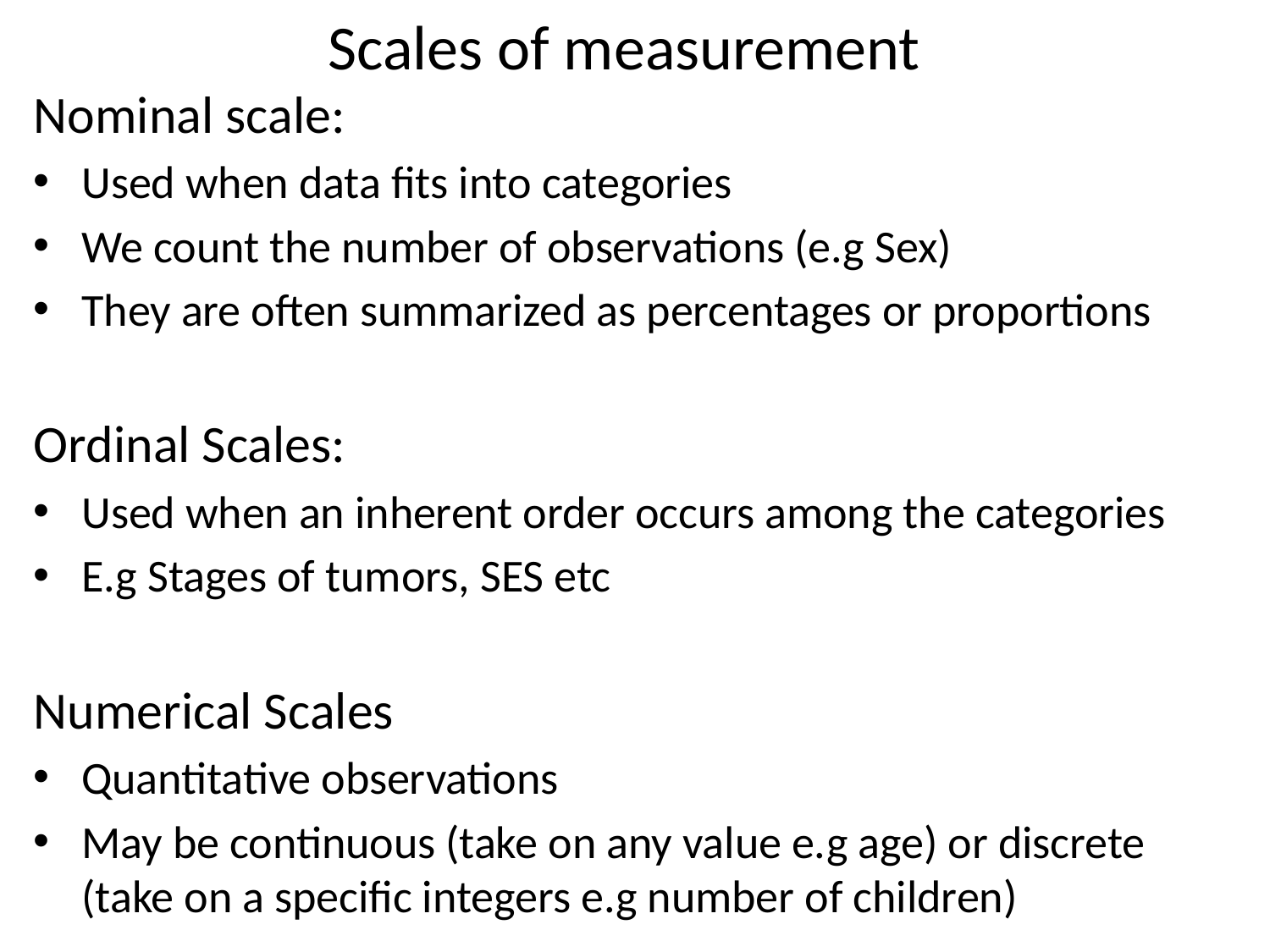

# Scales of measurement
Nominal scale:
Used when data fits into categories
We count the number of observations (e.g Sex)
They are often summarized as percentages or proportions

Ordinal Scales:
Used when an inherent order occurs among the categories
E.g Stages of tumors, SES etc

Numerical Scales
Quantitative observations
May be continuous (take on any value e.g age) or discrete (take on a specific integers e.g number of children)